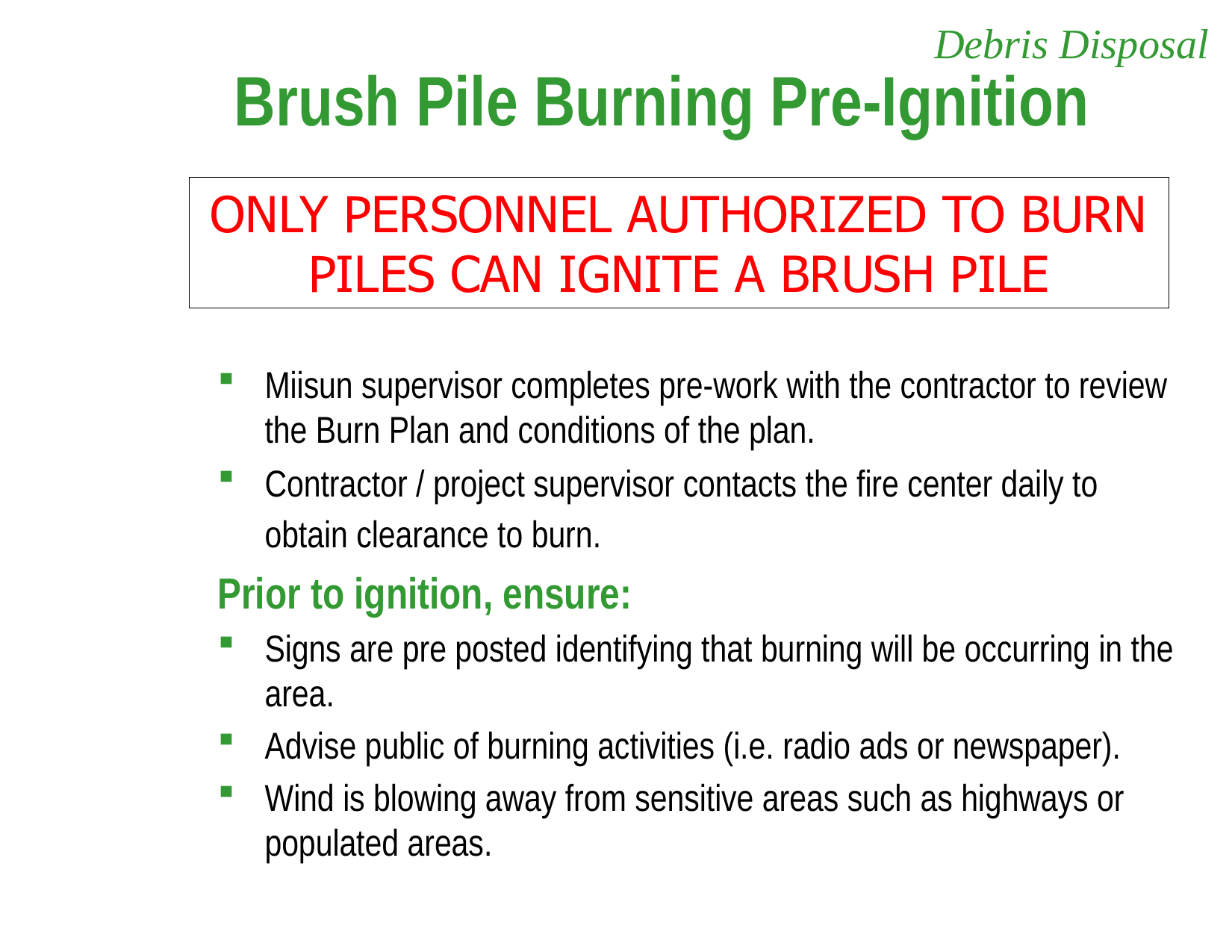

Debris Disposal
# Brush Pile Burning Pre-Ignition
ONLY PERSONNEL AUTHORIZED TO BURN PILES CAN IGNITE A BRUSH PILE
Miisun supervisor completes pre-work with the contractor to review the Burn Plan and conditions of the plan.
Contractor / project supervisor contacts the fire center daily to obtain clearance to burn.
Prior to ignition, ensure:
Signs are pre posted identifying that burning will be occurring in the area.
Advise public of burning activities (i.e. radio ads or newspaper).
Wind is blowing away from sensitive areas such as highways or populated areas.